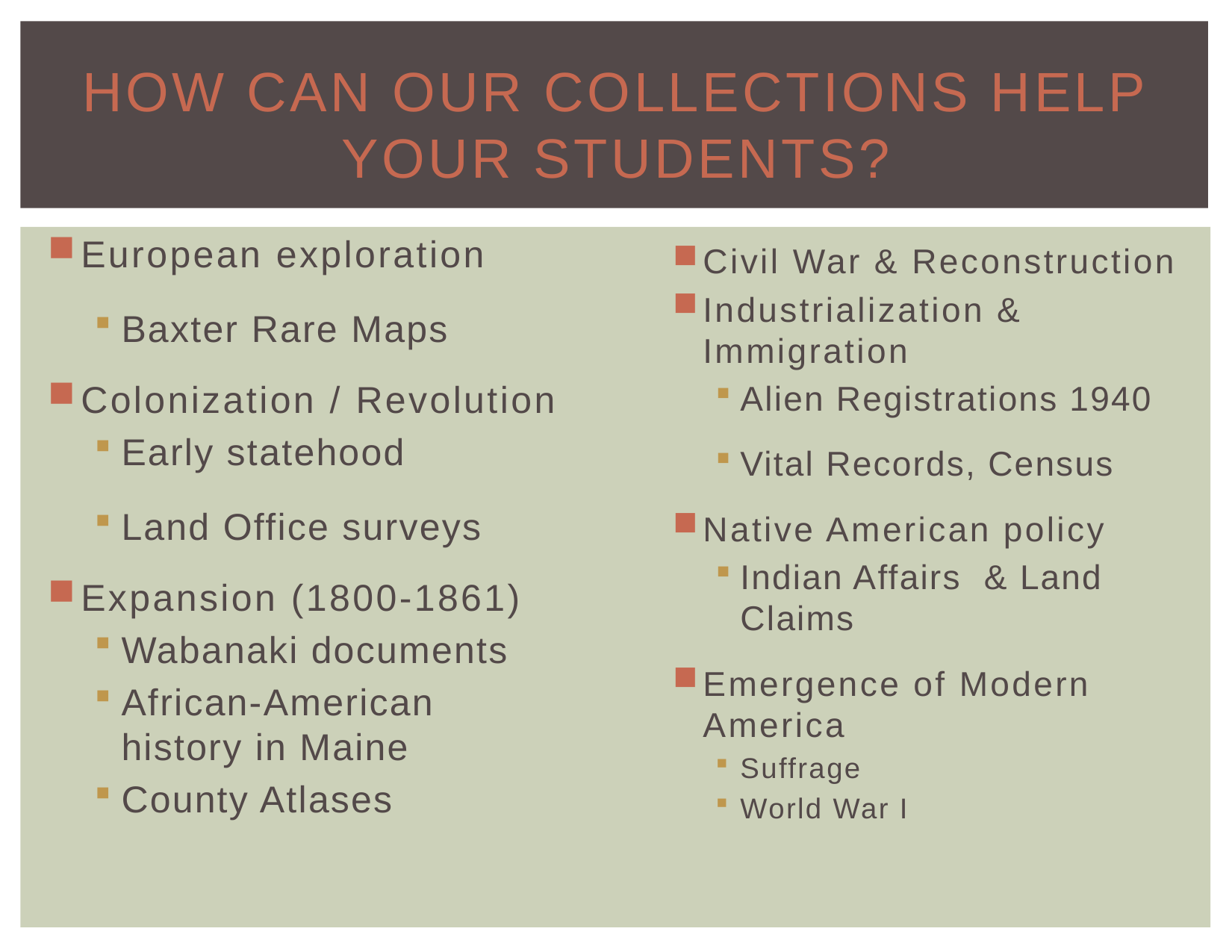

# How Can Our Collections Help Your Students?
European exploration
Baxter Rare Maps
Colonization / Revolution
Early statehood
Land Office surveys
Expansion (1800-1861)
Wabanaki documents
African-American history in Maine
County Atlases
Civil War & Reconstruction
Industrialization & Immigration
Alien Registrations 1940
Vital Records, Census
Native American policy
Indian Affairs  & Land Claims
Emergence of Modern America
Suffrage
World War I